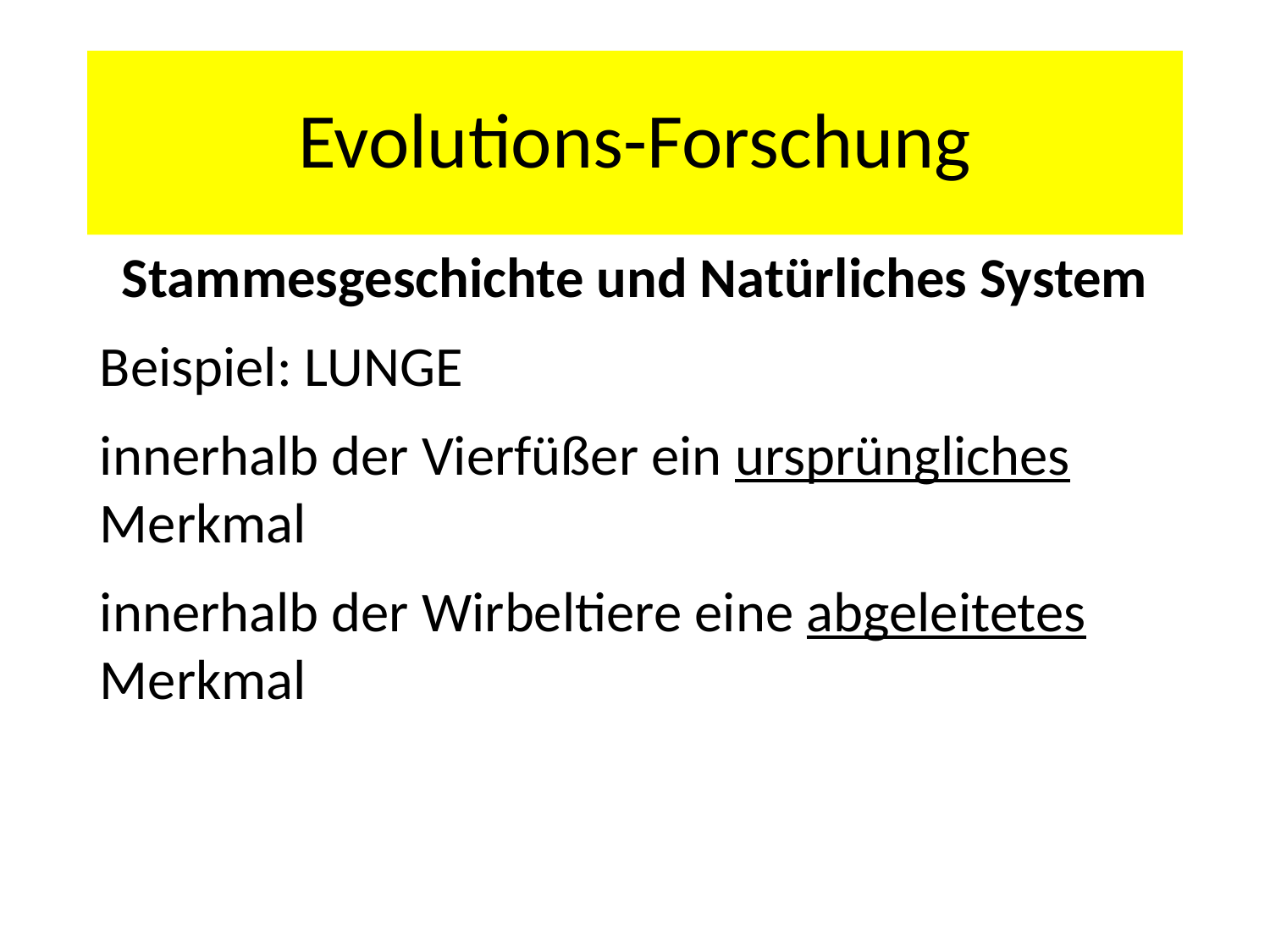

# Evolutions-Forschung
Stammesgeschichte und Natürliches System
Beispiel: LUNGE
innerhalb der Vierfüßer ein ursprüngliches Merkmal
innerhalb der Wirbeltiere eine abgeleitetes Merkmal